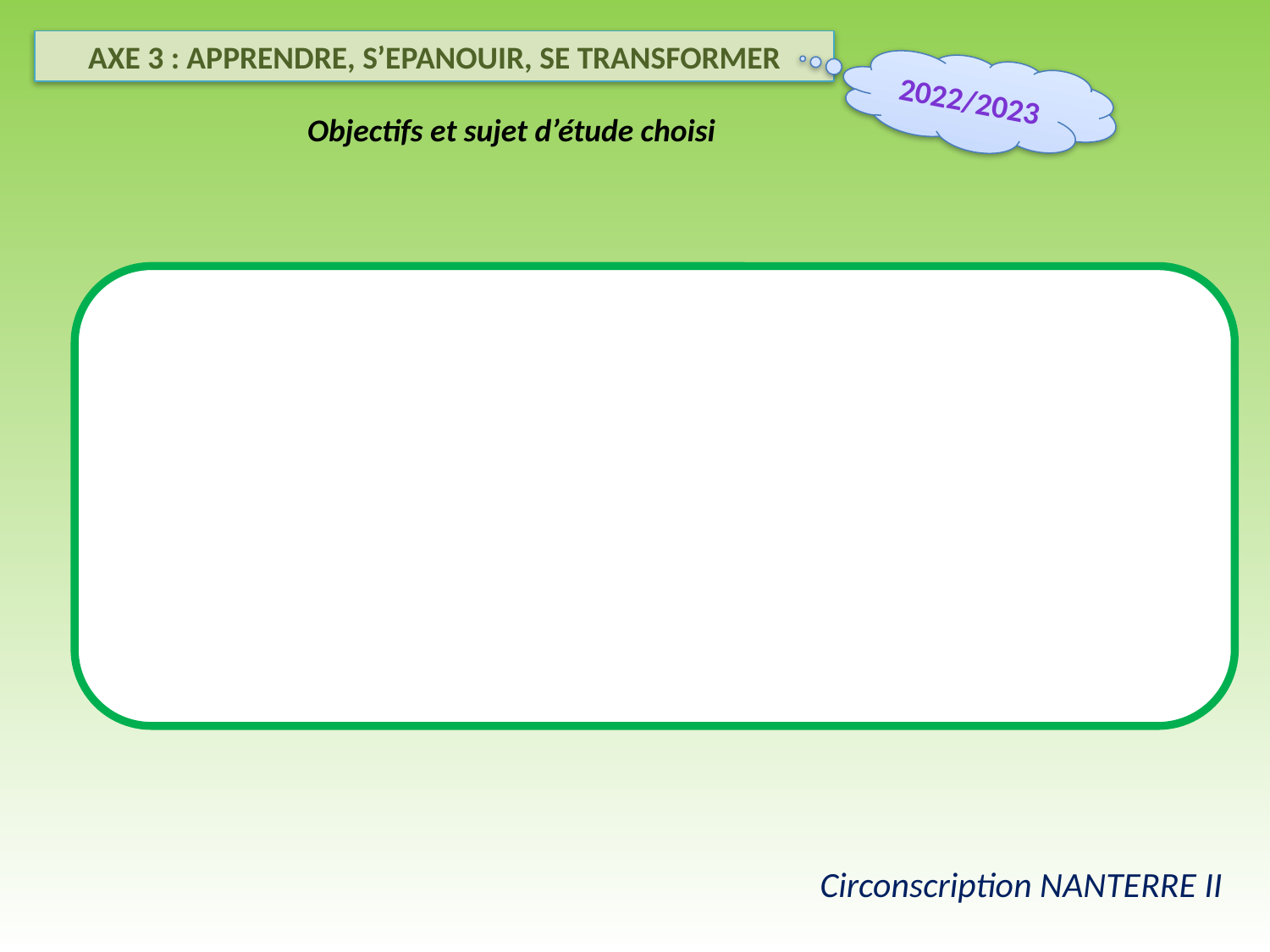

AXE 3 : APPRENDRE, S’EPANOUIR, SE TRANSFORMER
2022/2023
Objectifs et sujet d’étude choisi

Circonscription NANTERRE II